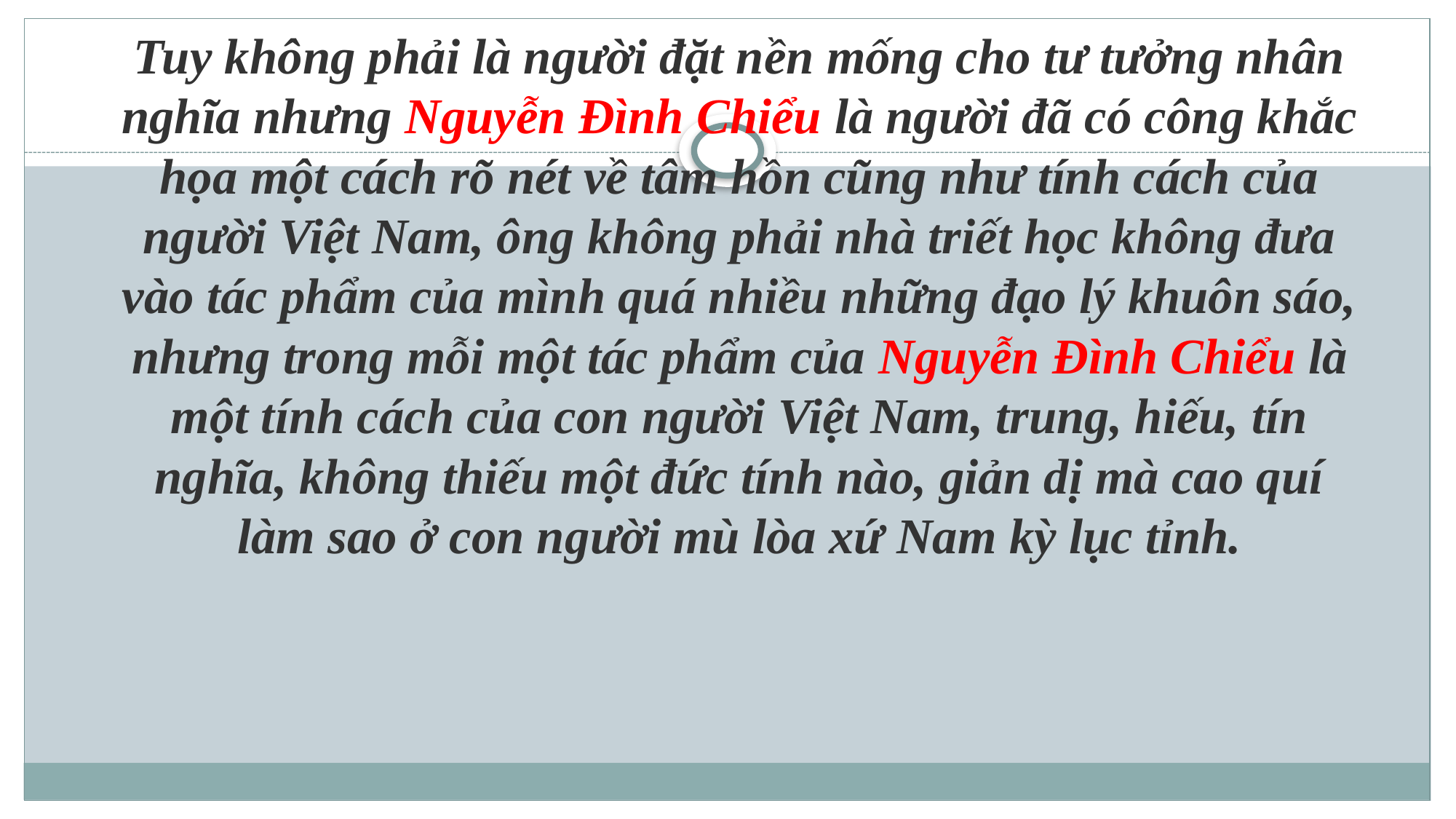

Tuy không phải là người đặt nền mống cho tư tưởng nhân nghĩa nhưng Nguyễn Đình Chiểu là người đã có công khắc họa một cách rõ nét về tâm hồn cũng như tính cách của người Việt Nam, ông không phải nhà triết học không đưa vào tác phẩm của mình quá nhiều những đạo lý khuôn sáo, nhưng trong mỗi một tác phẩm của Nguyễn Đình Chiểu là một tính cách của con người Việt Nam, trung, hiếu, tín nghĩa, không thiếu một đức tính nào, giản dị mà cao quí làm sao ở con người mù lòa xứ Nam kỳ lục tỉnh.